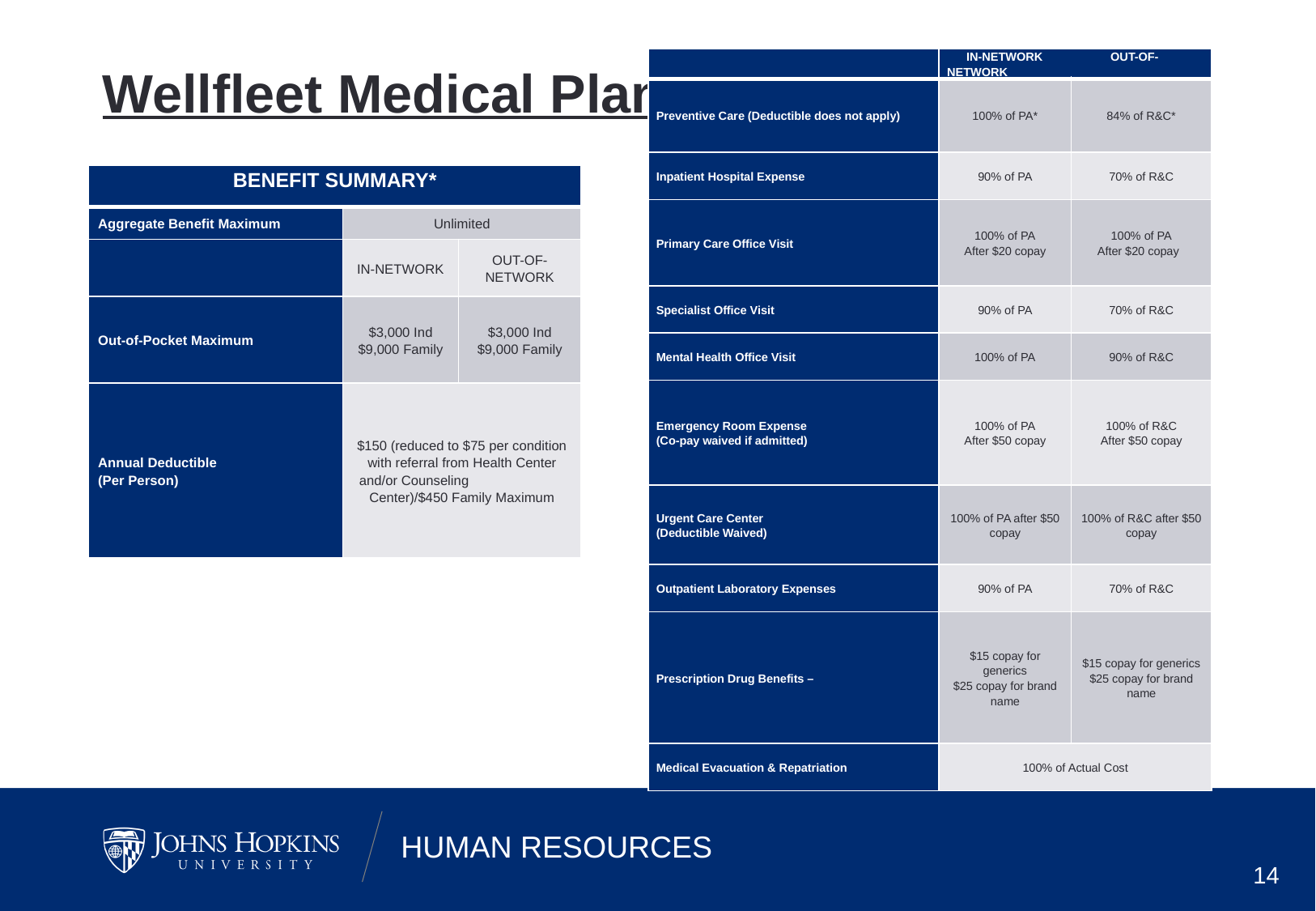

|  | IN-NETWORK OUT-OF-NETWORK |  |
| --- | --- | --- |
| Preventive Care (Deductible does not apply) | 100% of PA\* | 84% of R&C\* |
| Inpatient Hospital Expense | 90% of PA | 70% of R&C |
| Primary Care Office Visit | 100% of PA After $20 copay | 100% of PA After $20 copay |
| Specialist Office Visit | 90% of PA | 70% of R&C |
| Mental Health Office Visit | 100% of PA | 90% of R&C |
| Emergency Room Expense (Co-pay waived if admitted) | 100% of PA After $50 copay | 100% of R&C After $50 copay |
| Urgent Care Center (Deductible Waived) | 100% of PA after $50 copay | 100% of R&C after $50 copay |
| Outpatient Laboratory Expenses | 90% of PA | 70% of R&C |
| Prescription Drug Benefits – | $15 copay for generics $25 copay for brand name | $15 copay for generics $25 copay for brand name |
| Medical Evacuation & Repatriation | 100% of Actual Cost |  |
# Wellfleet Medical Plan
| BENEFIT SUMMARY\* |  |  |
| --- | --- | --- |
| Aggregate Benefit Maximum | Unlimited |  |
|  | IN-NETWORK | OUT-OF- NETWORK |
| Out-of-Pocket Maximum | $3,000 Ind $9,000 Family | $3,000 Ind $9,000 Family |
| Annual Deductible (Per Person) | $150 (reduced to $75 per condition with referral from Health Center and/or Counseling Center)/$450 Family Maximum |  |
14